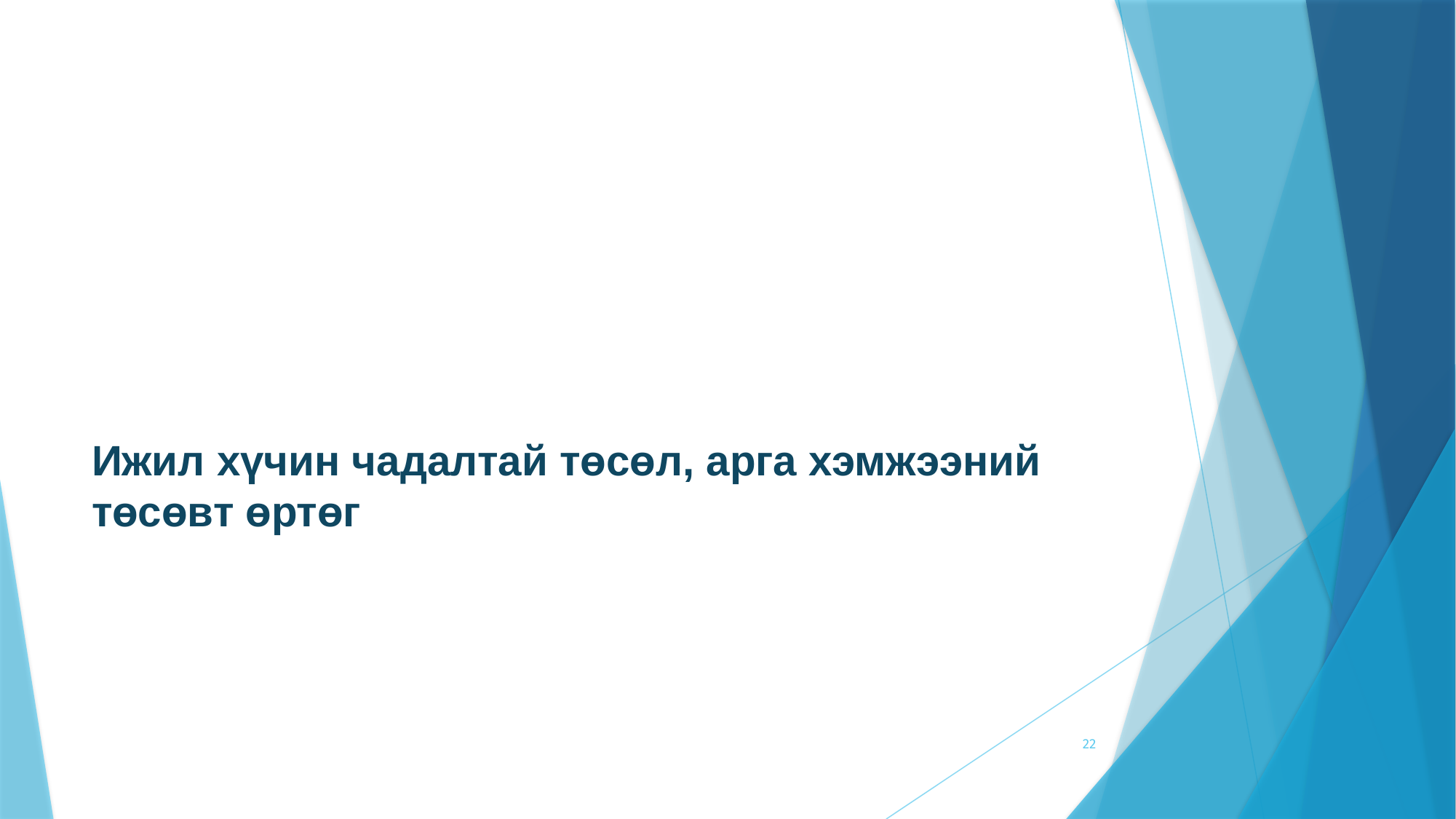

# Ижил хүчин чадалтай төсөл, арга хэмжээний төсөвт өртөг

22